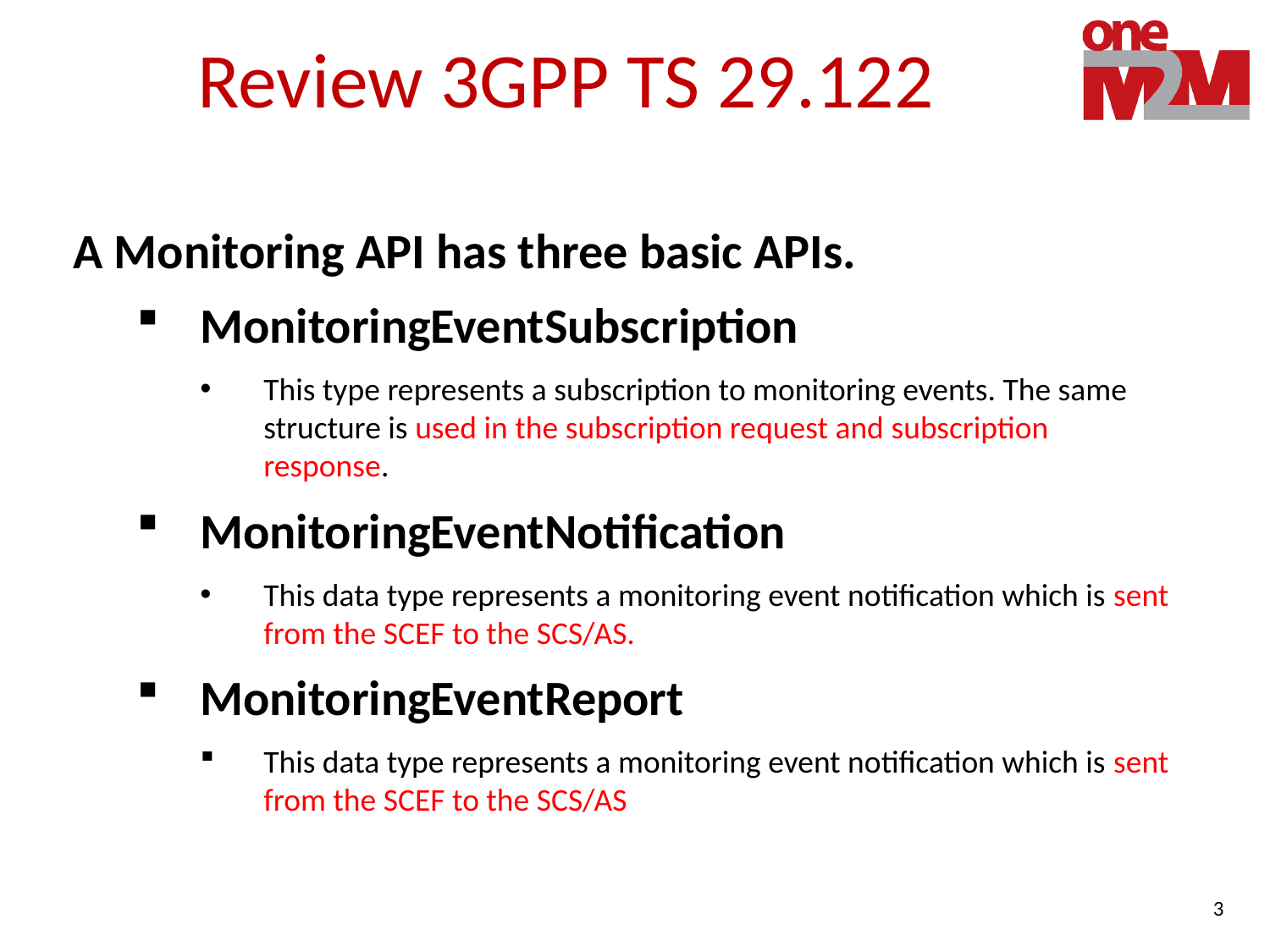

# Review 3GPP TS 29.122

A Monitoring API has three basic APIs.
MonitoringEventSubscription
This type represents a subscription to monitoring events. The same structure is used in the subscription request and subscription response.
MonitoringEventNotification
This data type represents a monitoring event notification which is sent from the SCEF to the SCS/AS.
MonitoringEventReport
This data type represents a monitoring event notification which is sent from the SCEF to the SCS/AS